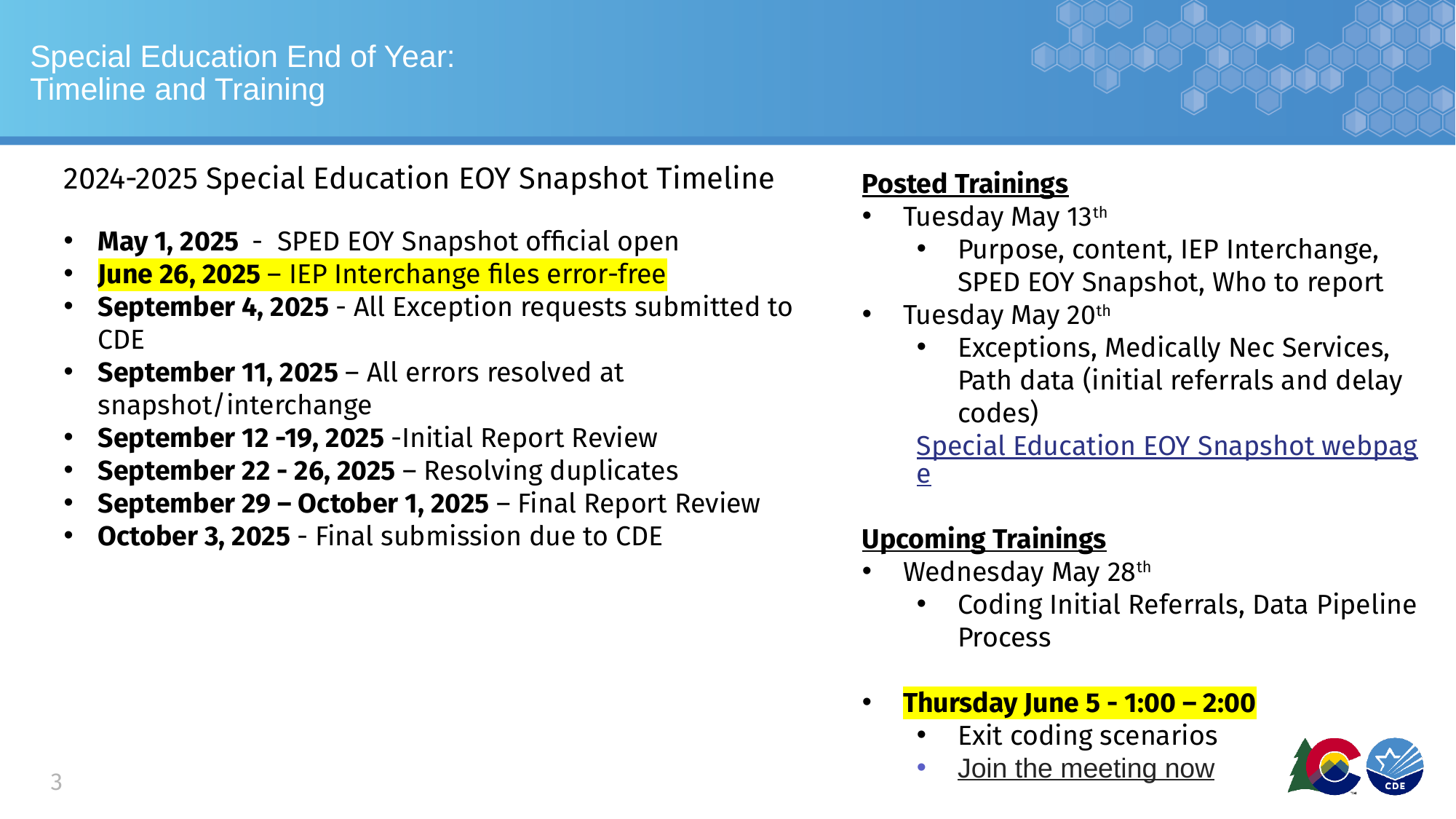

Upcoming Training
Special Education Discipline Annual Snapshot Training
Tuesday May 6th  10:00 – 11:30
Overview of the snapshot data required and process in Data Pipeline
Upcoming Training
Special Education Discipline Annual Snapshot Training
Tuesday May 6th  10:00 – 11:30
Overview of the snapshot data required and process in Data Pipeline
# Special Education End of Year: Timeline and Training
2024-2025 Special Education EOY Snapshot Timeline
Posted Trainings
Tuesday May 13th
Purpose, content, IEP Interchange, SPED EOY Snapshot, Who to report
Tuesday May 20th
Exceptions, Medically Nec Services, Path data (initial referrals and delay codes)
Special Education EOY Snapshot webpage

Upcoming Trainings
Wednesday May 28th
Coding Initial Referrals, Data Pipeline Process

Thursday June 5 - 1:00 – 2:00
Exit coding scenarios
Join the meeting now

May 1, 2025  -  SPED EOY Snapshot official open
June 26, 2025 – IEP Interchange files error-free
September 4, 2025 - All Exception requests submitted to CDE
September 11, 2025 – All errors resolved at snapshot/interchange
September 12 -19, 2025 -Initial Report Review
September 22 - 26, 2025 – Resolving duplicates
September 29 – October 1, 2025 – Final Report Review
October 3, 2025 - Final submission due to CDE

3